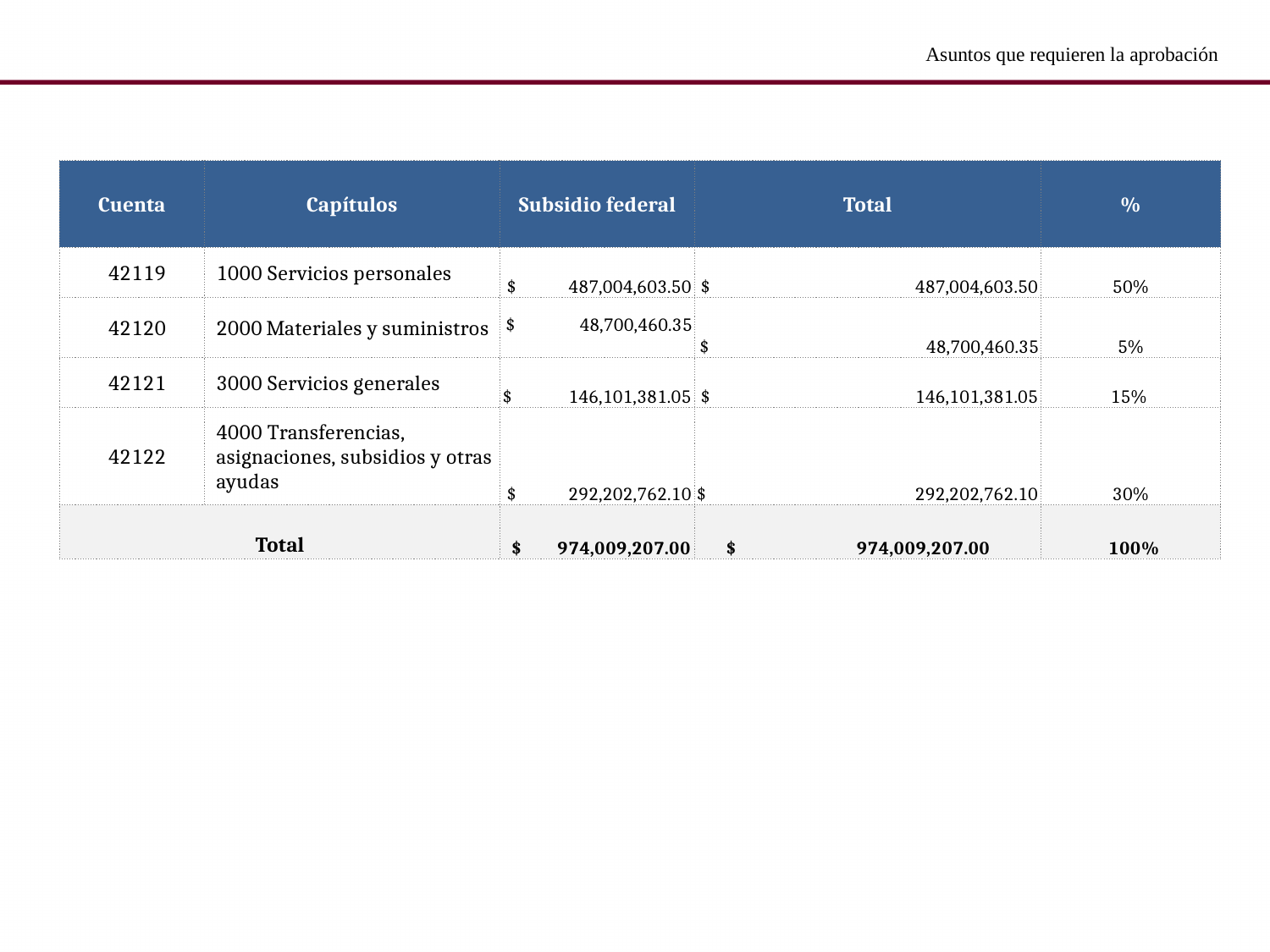

Asuntos que requieren la aprobación
| Cuenta | Capítulos | Subsidio federal | Total |
| --- | --- | --- | --- |
| 42119 | 1000 Servicios personales | $ 487,004,603.50 | $ 487,004,603.50 |
| 42120 | 2000 Materiales y suministros | $ 48,700,460.35 | $ 48,700,460.35 |
| 42121 | 3000 Servicios generales | $ 146,101,381.05 | $ 146,101,381.05 |
| 42122 | 4000 Transferencias, asignaciones, subsidios y otras ayudas | $ 292,202,762.10 | $ 292,202,762.10 |
| Total |  | $ 974,009,207.00 | $ 974,009,207.00 |
| % |
| --- |
| 50% |
| 5% |
| 15% |
| 30% |
| 100% |